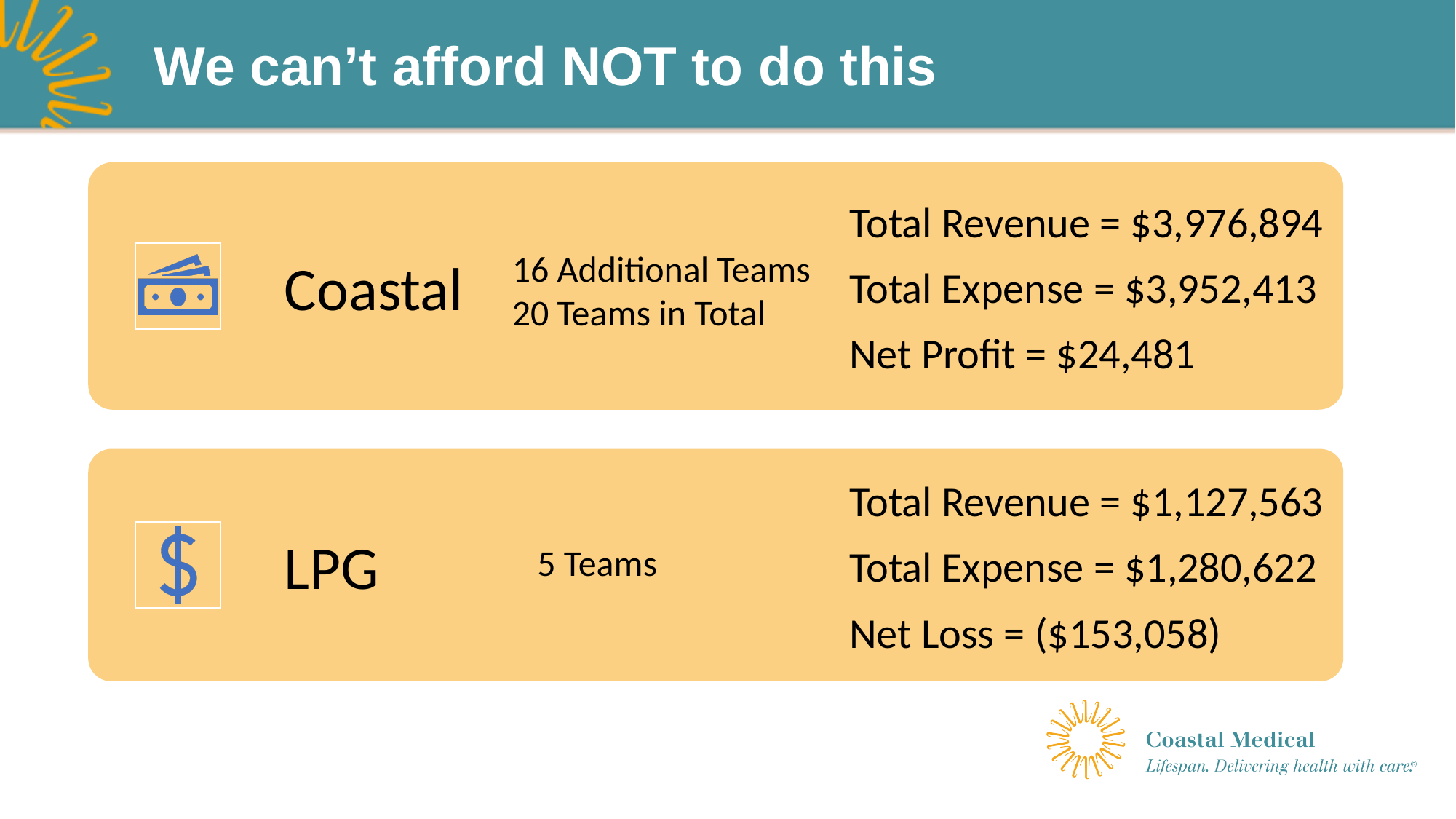

# We can’t afford NOT to do this
Coastal
Total Revenue = $3,976,894
Total Expense = $3,952,413
Net Profit = $24,481
LPG
Total Revenue = $1,127,563
Total Expense = $1,280,622
Net Loss = ($153,058)
16 Additional Teams
20 Teams in Total
5 Teams